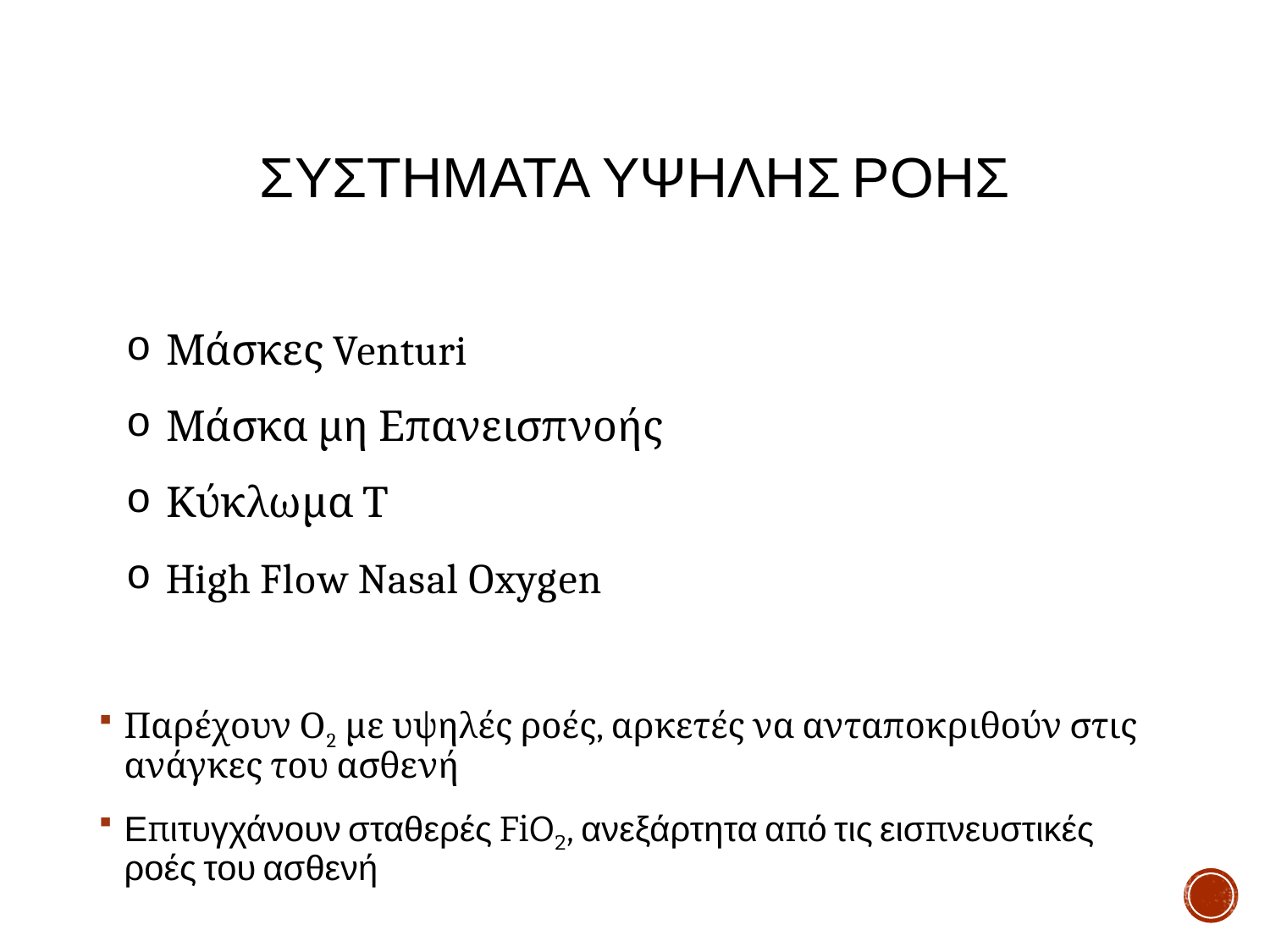

# ΣυστΗματα υψηλΗς ροΗς
Μάσκες Venturi
Μάσκα μη Επανεισπνοής
Κύκλωμα Τ
High Flow Nasal Oxygen
Παρέχουν Ο2 με υψηλές ροές, αρκετές να ανταποκριθούν στις ανάγκες του ασθενή
Επιτυγχάνουν σταθερές FiO2, ανεξάρτητα από τις εισπνευστικές ροές του ασθενή